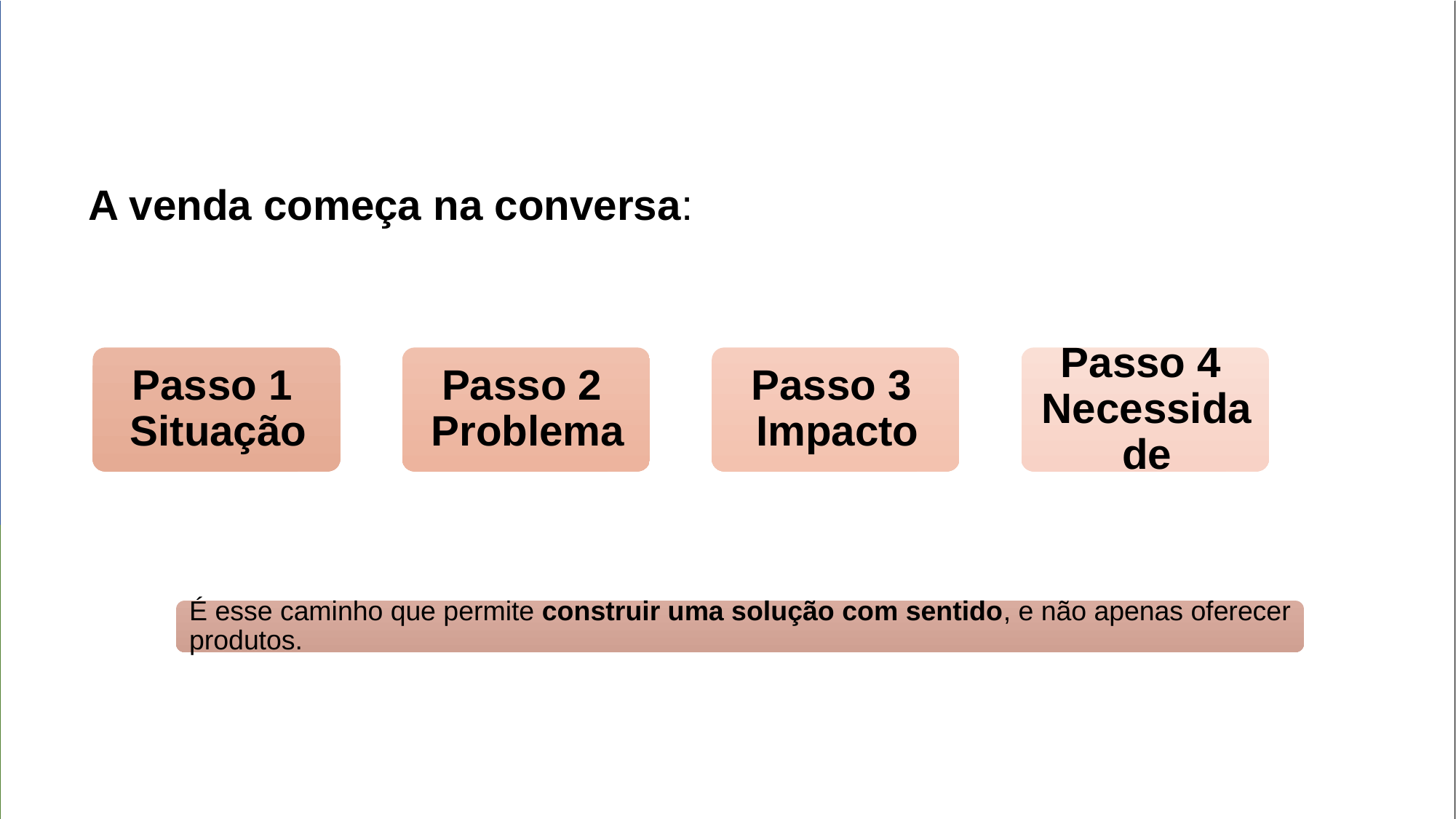

A venda começa na conversa:
Passo 1  Situação
Passo 2  Problema
Passo 3  Impacto
Passo 4  Necessidade
É esse caminho que permite construir uma solução com sentido, e não apenas oferecer produtos.